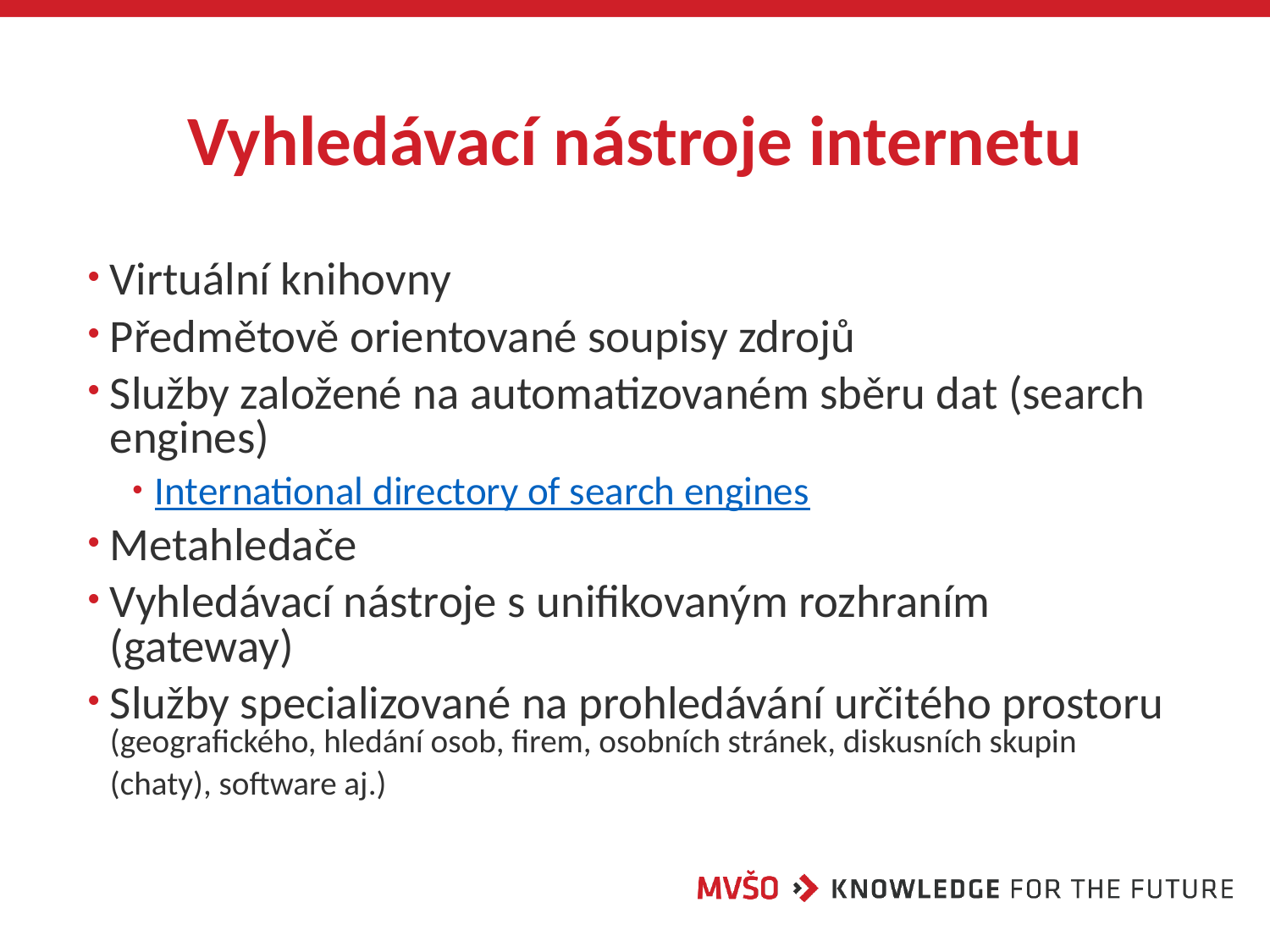

# Vyhledávací nástroje internetu
Virtuální knihovny
Předmětově orientované soupisy zdrojů
Služby založené na automatizovaném sběru dat (search engines)
International directory of search engines
Metahledače
Vyhledávací nástroje s unifikovaným rozhraním (gateway)
Služby specializované na prohledávání určitého prostoru (geografického, hledání osob, firem, osobních stránek, diskusních skupin (chaty), software aj.)